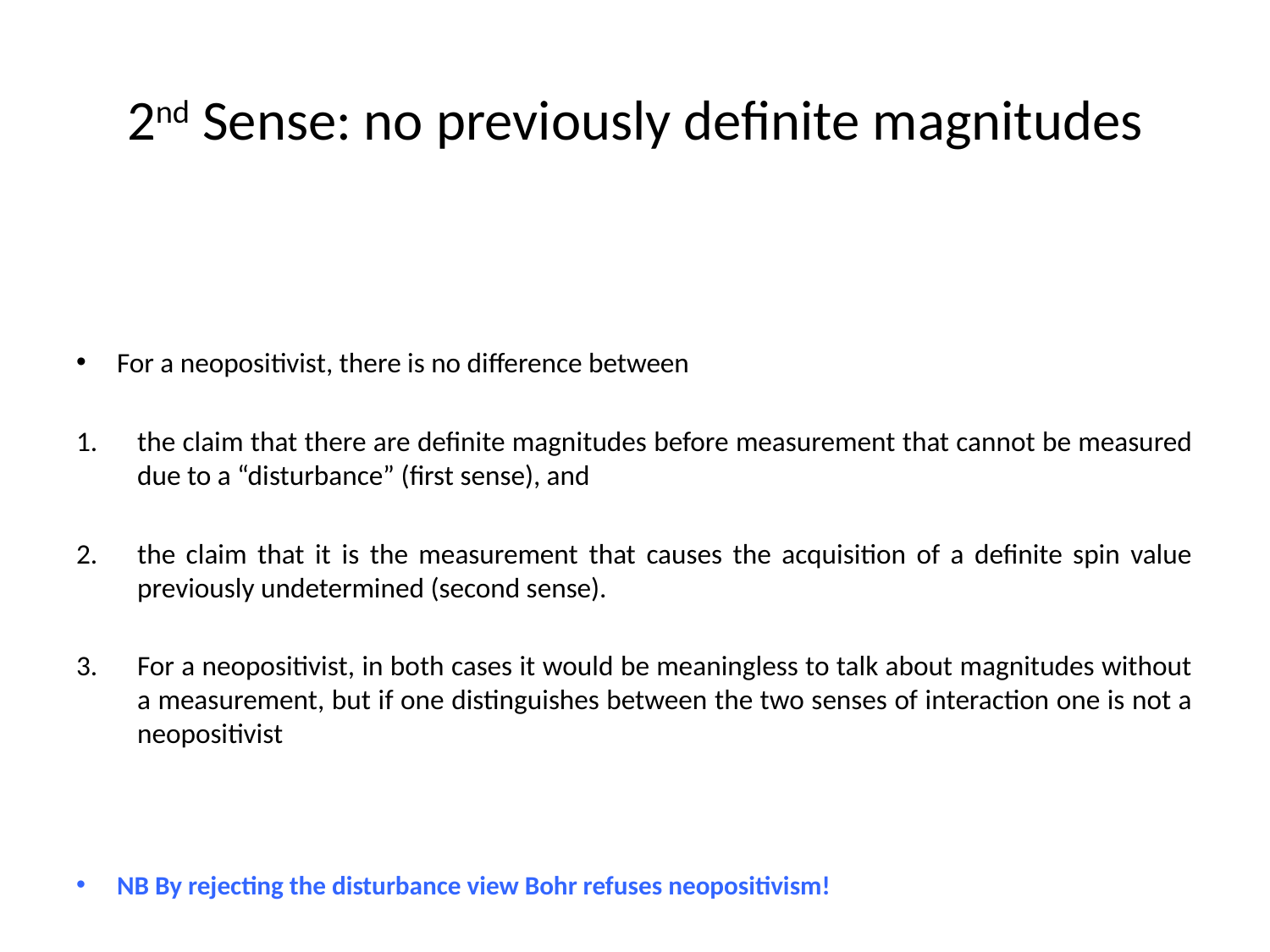

# 2nd Sense: no previously definite magnitudes

For a neopositivist, there is no difference between

the claim that there are definite magnitudes before measurement that cannot be measured due to a “disturbance” (first sense), and

the claim that it is the measurement that causes the acquisition of a definite spin value previously undetermined (second sense).

For a neopositivist, in both cases it would be meaningless to talk about magnitudes without a measurement, but if one distinguishes between the two senses of interaction one is not a neopositivist

NB By rejecting the disturbance view Bohr refuses neopositivism!